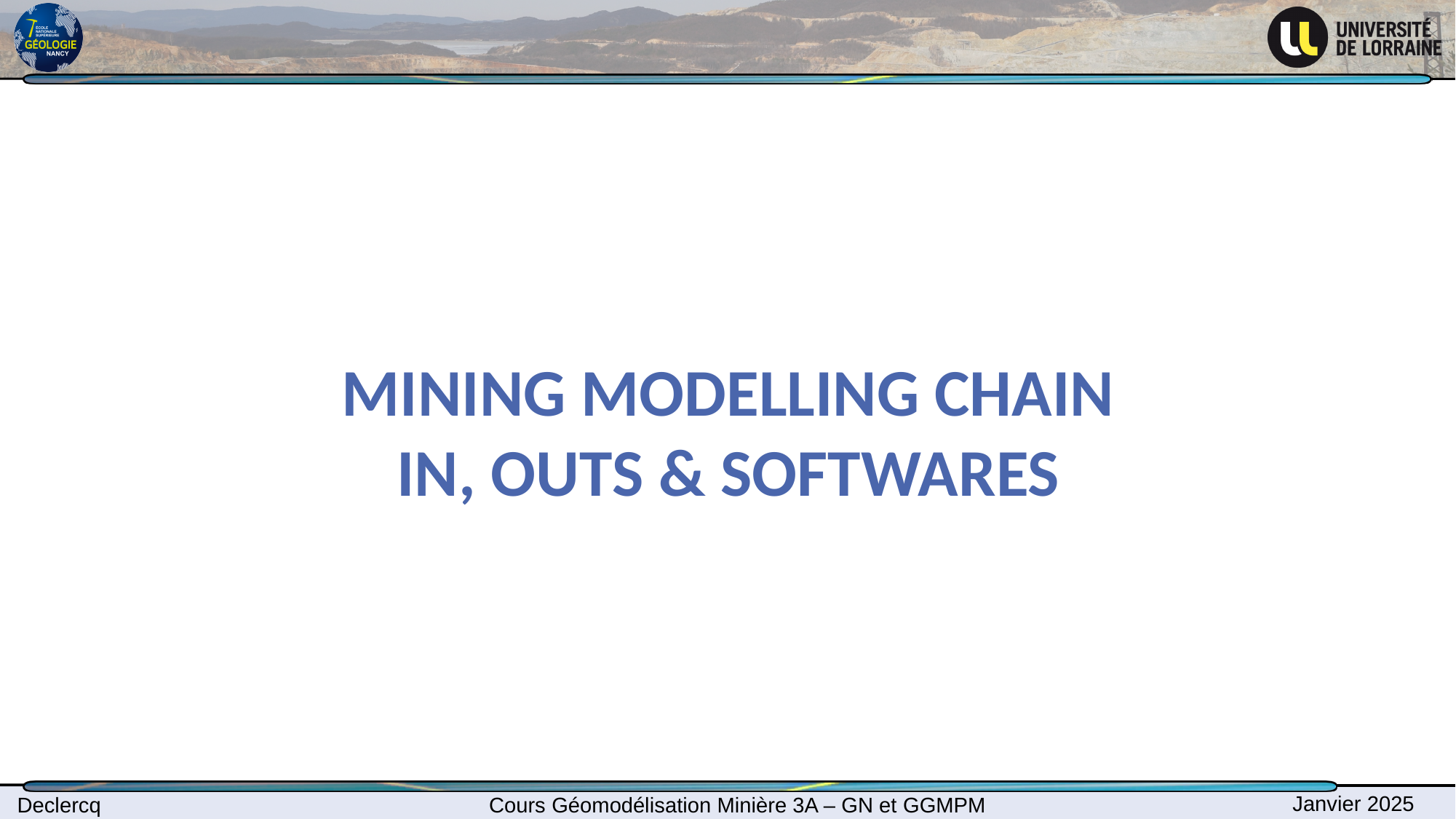

# Mining modelling chain in, outs & softwares